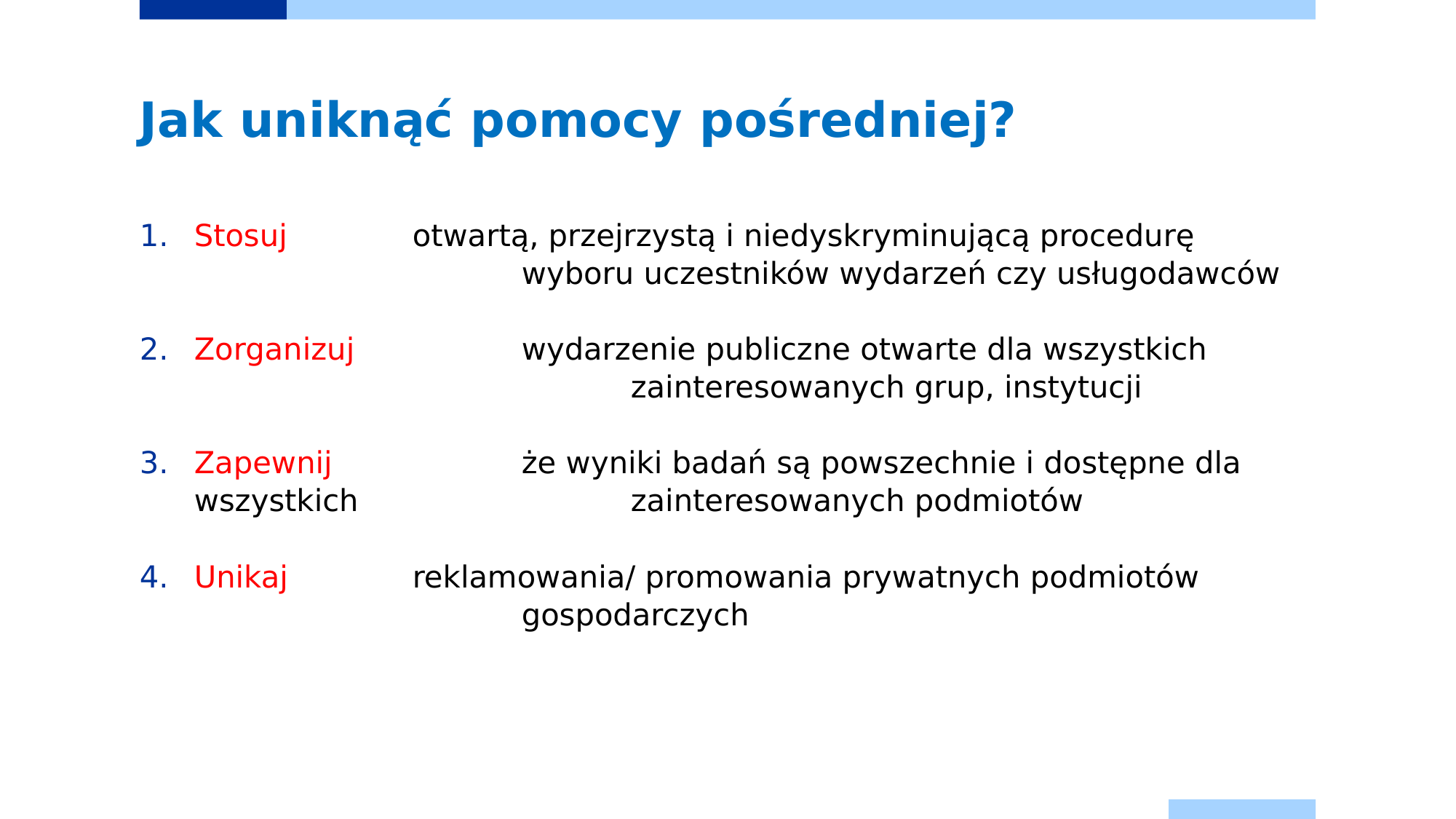

# Jak uniknąć pomocy pośredniej?
Stosuj		otwartą, przejrzystą i niedyskryminującą procedurę 				wyboru uczestników wydarzeń czy usługodawców

Zorganizuj		wydarzenie publiczne otwarte dla wszystkich 					zainteresowanych grup, instytucji

Zapewnij		że wyniki badań są powszechnie i dostępne dla wszystkich 			zainteresowanych podmiotów

Unikaj 		reklamowania/ promowania prywatnych podmiotów 				gospodarczych